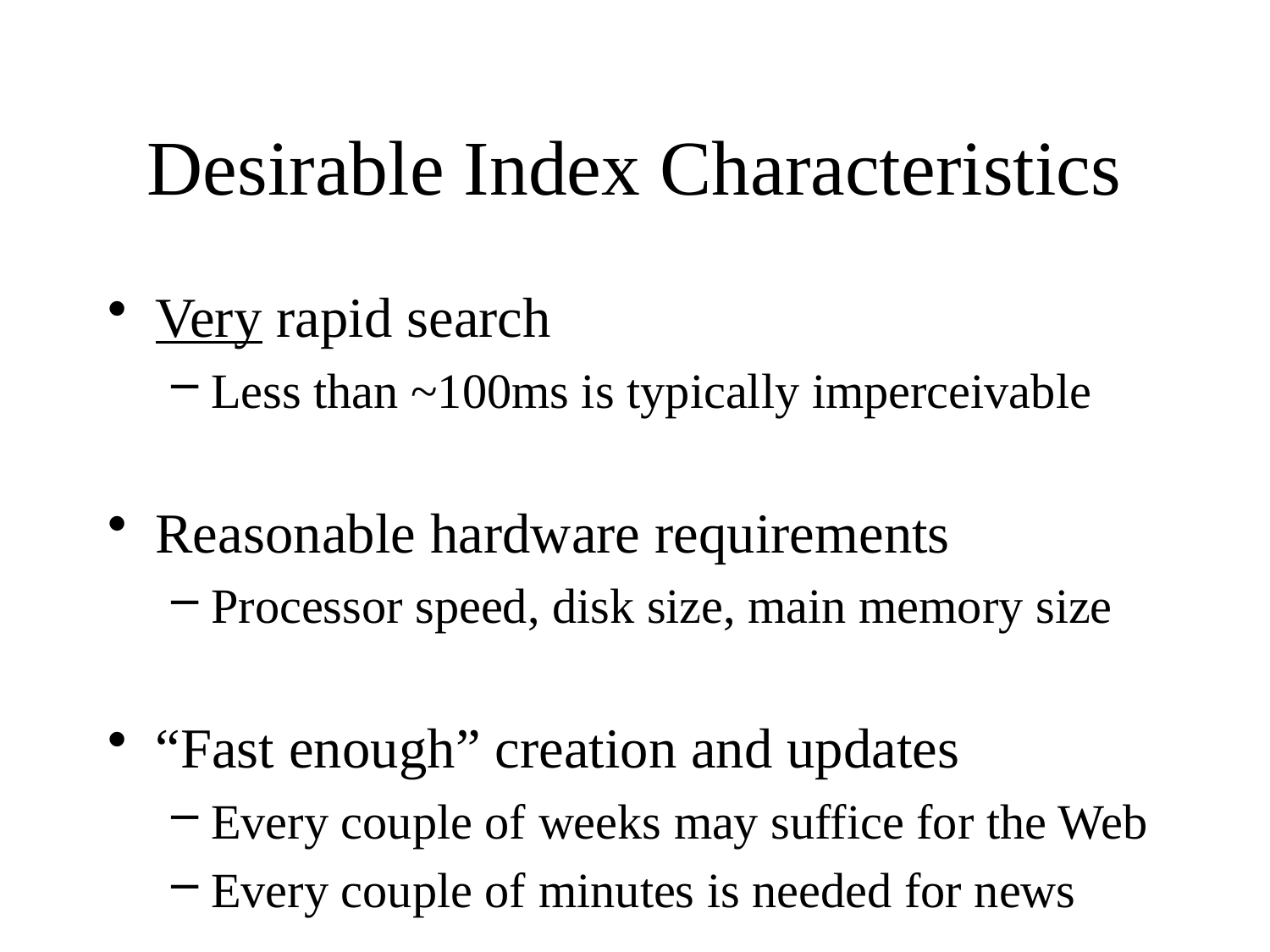

# Desirable Index Characteristics
Very rapid search
Less than ~100ms is typically imperceivable

Reasonable hardware requirements
Processor speed, disk size, main memory size

“Fast enough” creation and updates
Every couple of weeks may suffice for the Web
Every couple of minutes is needed for news